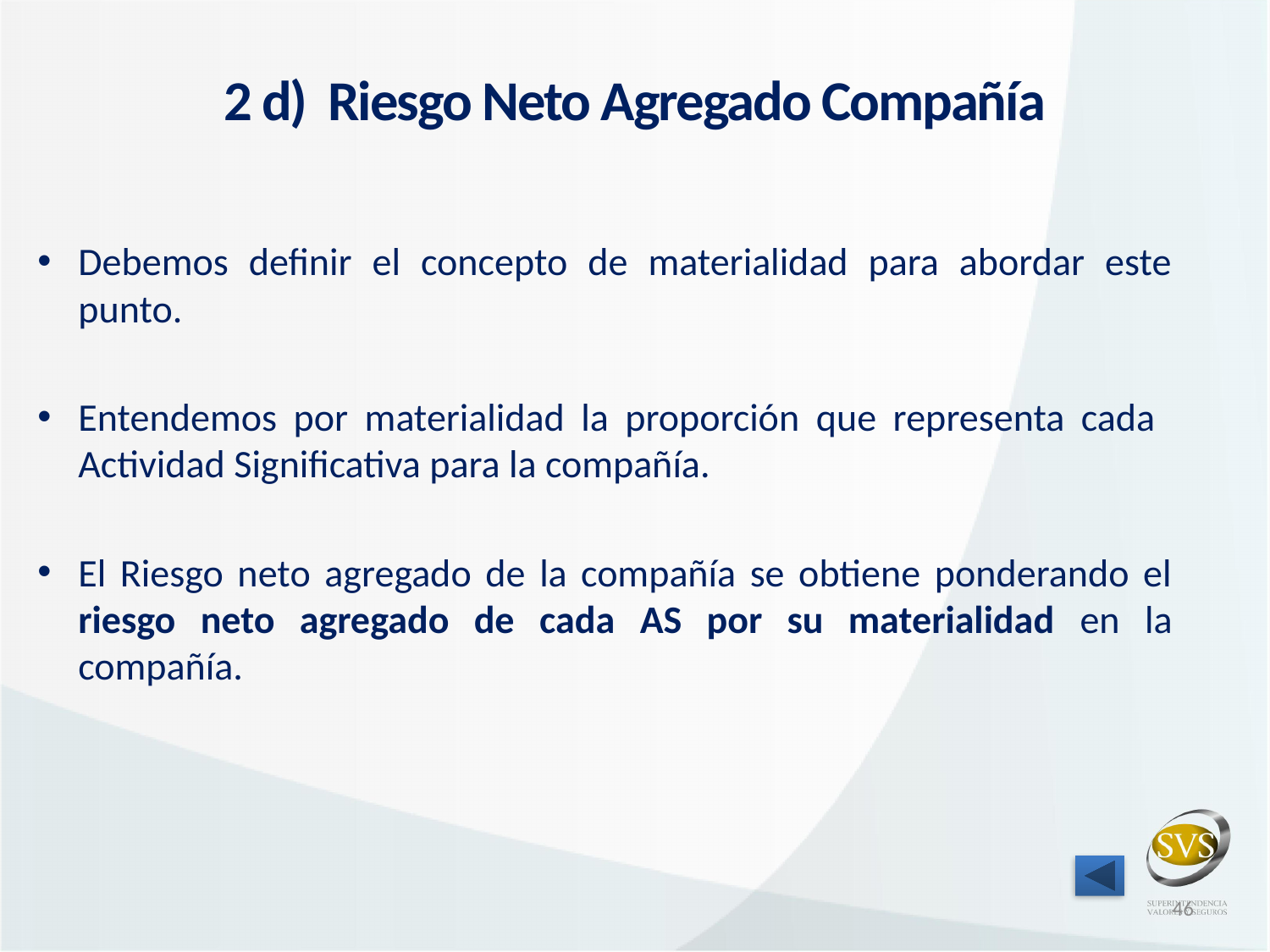

# 2 d)  Riesgo Neto Agregado Compañía

Debemos definir el concepto de materialidad para abordar este punto.

Entendemos por materialidad la proporción que representa cada  Actividad Significativa para la compañía.

El Riesgo neto agregado de la compañía se obtiene ponderando el riesgo neto agregado de cada AS por su materialidad en la compañía.

46